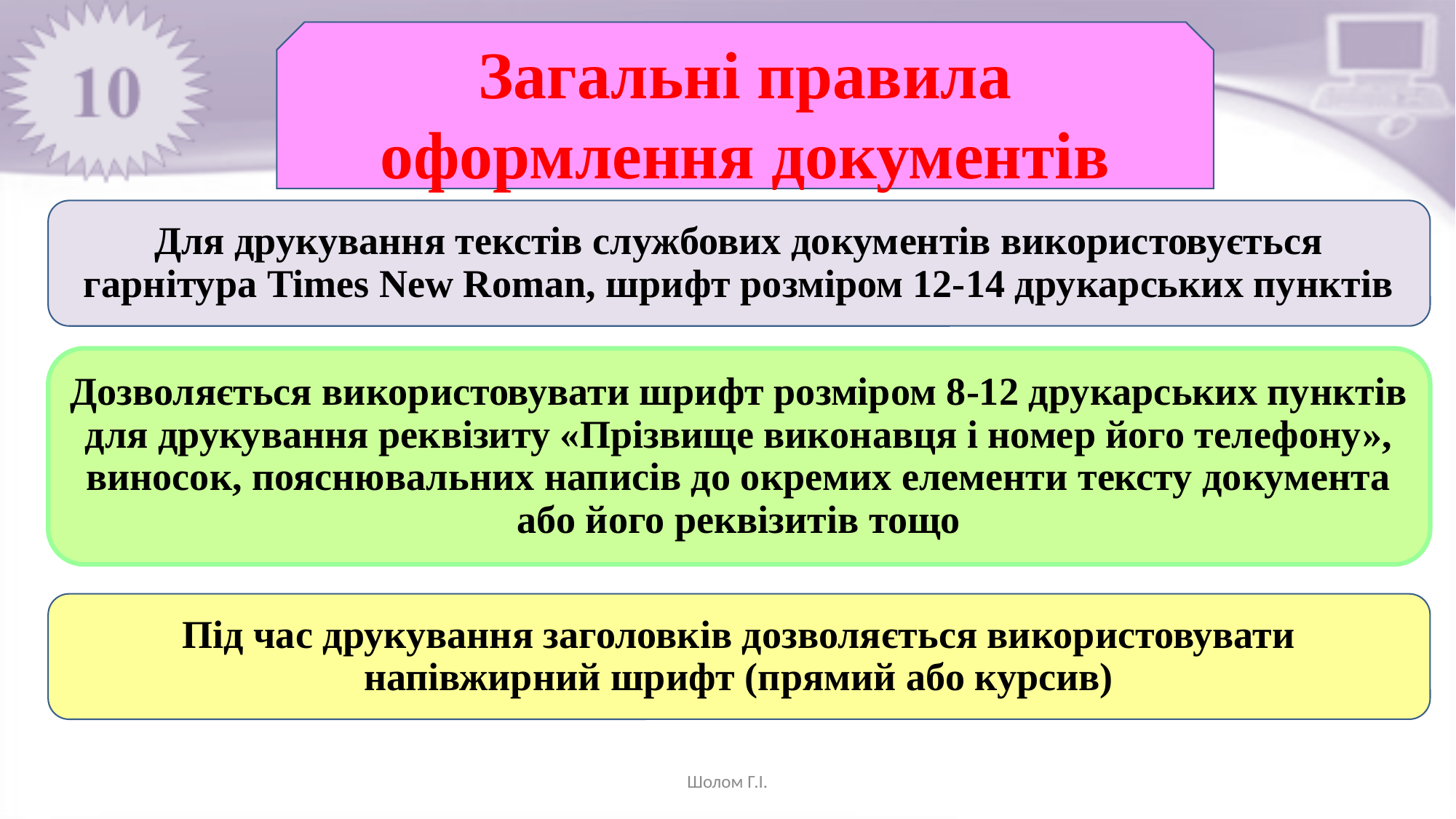

Загальні правила оформлення документів
Для друкування текстів службових документів використовується гарнітура Times New Roman, шрифт розміром 12-14 друкарських пунктів
Дозволяється використовувати шрифт розміром 8-12 друкарських пунктів для друкування реквізиту «Прізвище виконавця і номер його телефону», виносок, пояснювальних написів до окремих елементи тексту документа або його реквізитів тощо
Під час друкування заголовків дозволяється використовувати напівжирний шрифт (прямий або курсив)
Шолом Г.І.